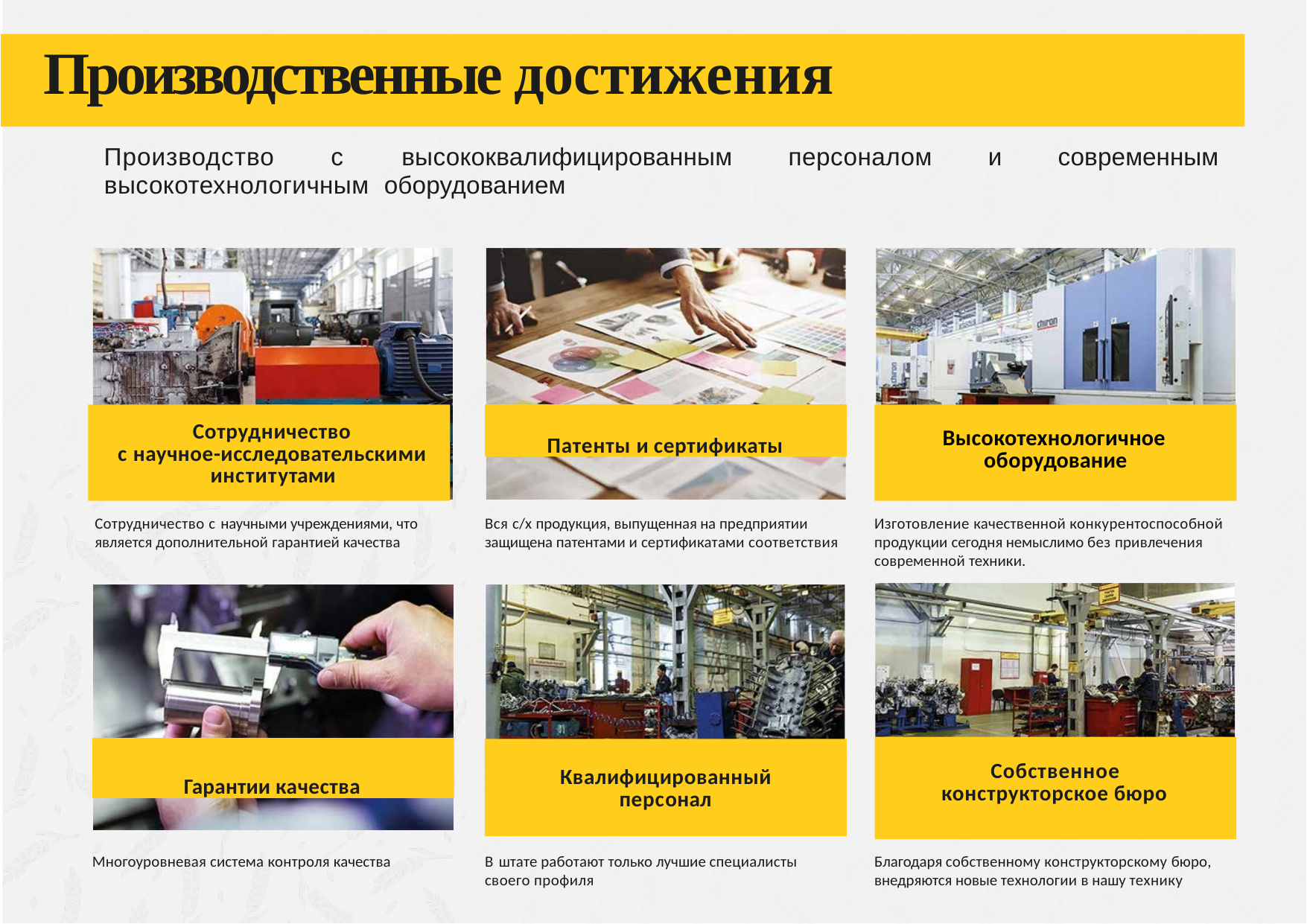

# Производственные достижения

Производство с высококвалифицированным персоналом и современным высокотехнологичным  оборудованием

Патенты и сертификаты

Сотрудничество
Высокотехнологичное
с научное-исследовательскими
оборудование
институтами

Сотрудничество с научными учреждениями, что  является дополнительной гарантией качества
Вся с/х продукция, выпущенная на предприятии  защищена патентами и сертификатами соответствия
Изготовление качественной конкурентоспособной  продукции сегодня немыслимо без привлечения  современной техники.

Гарантии качества

Собственное
Квалифицированный
конструкторское бюро
персонал
Многоуровневая система контроля качества
В штате работают только лучшие специалисты  своего профиля
Благодаря собственному конструкторскому бюро,  внедряются новые технологии в нашу технику